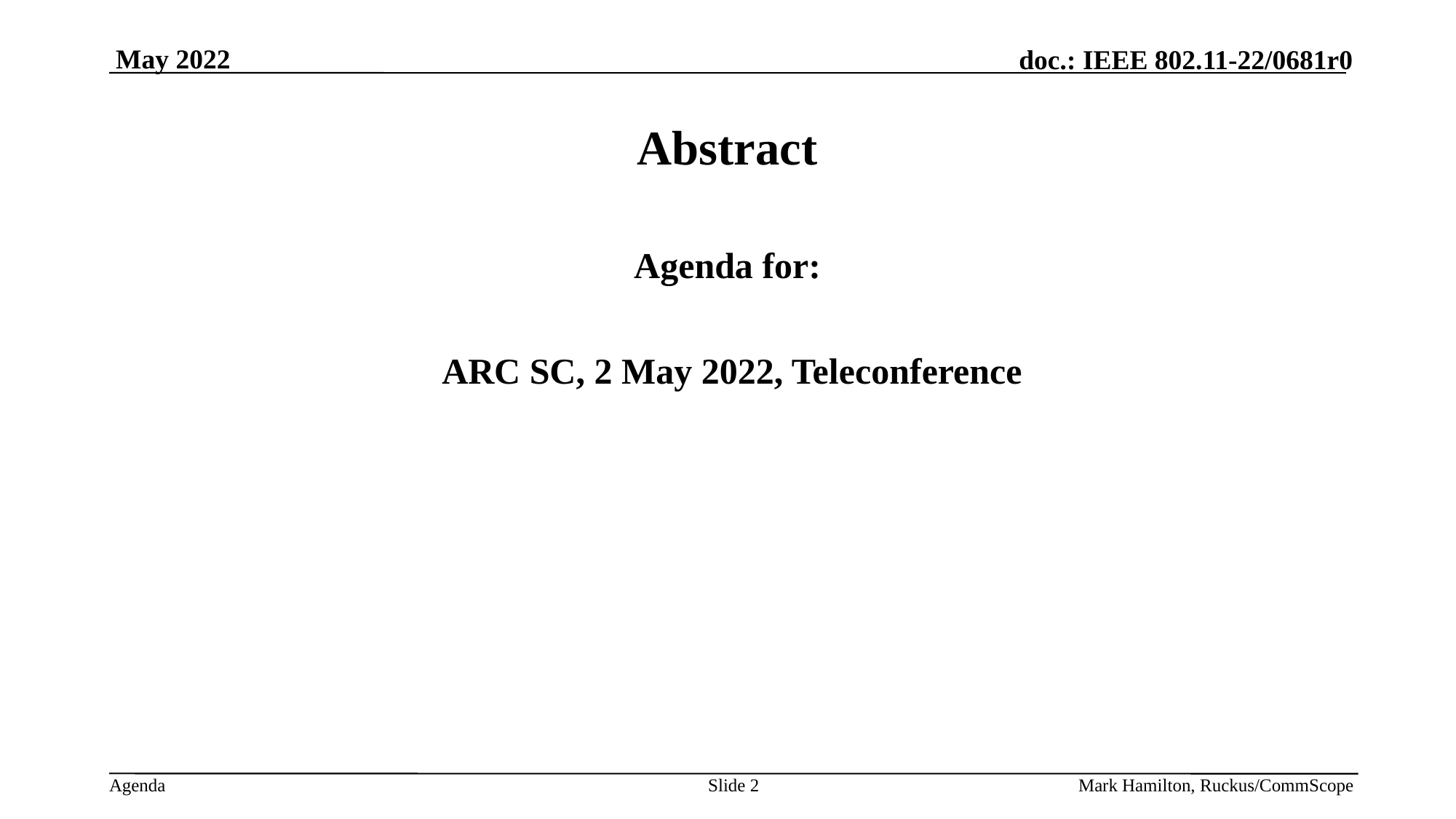

# Abstract
Agenda for:

 ARC SC, 2 May 2022, Teleconference
Slide 2